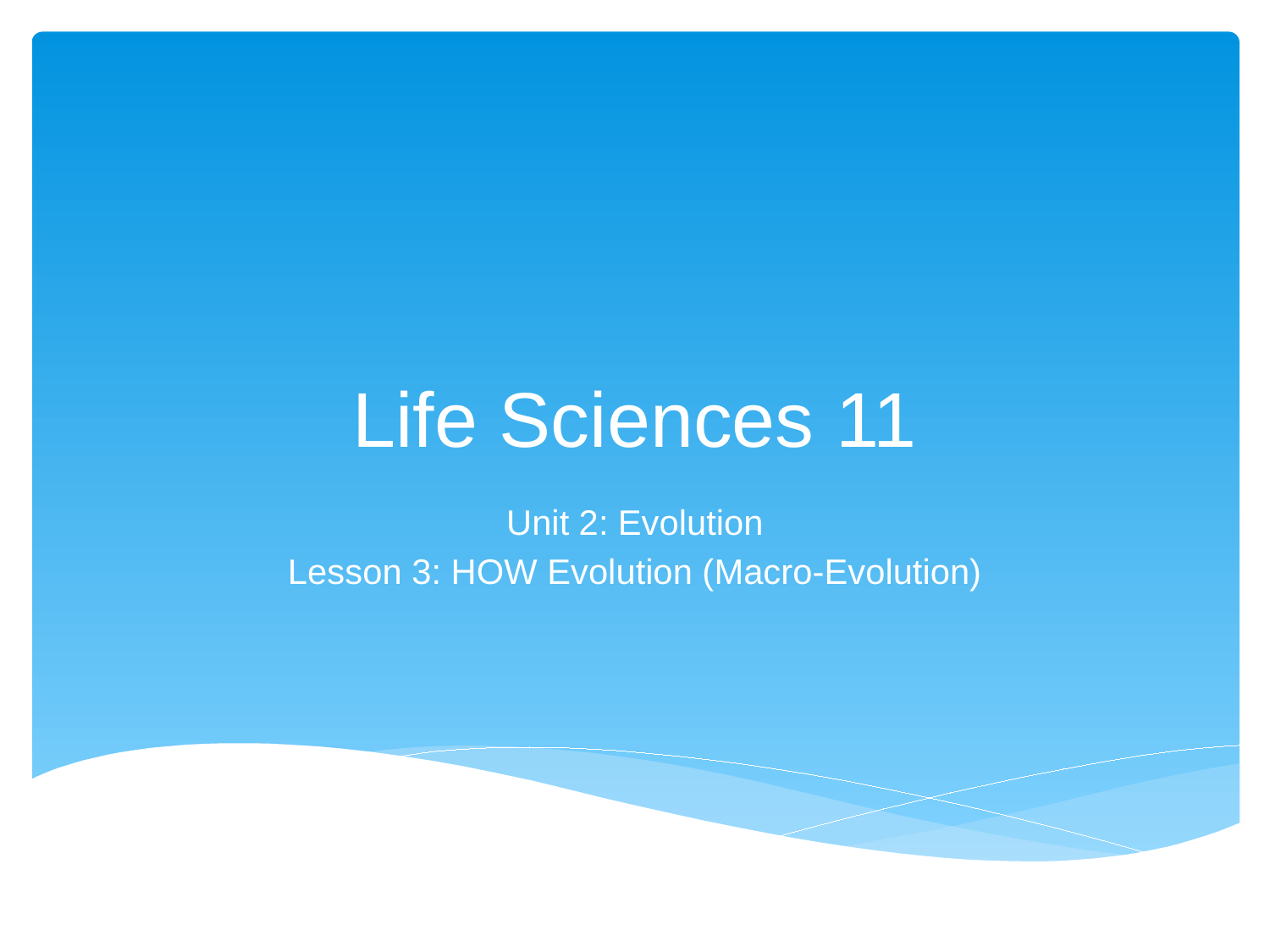

# Life Sciences 11
Unit 2: Evolution
Lesson 3: HOW Evolution (Macro-Evolution)